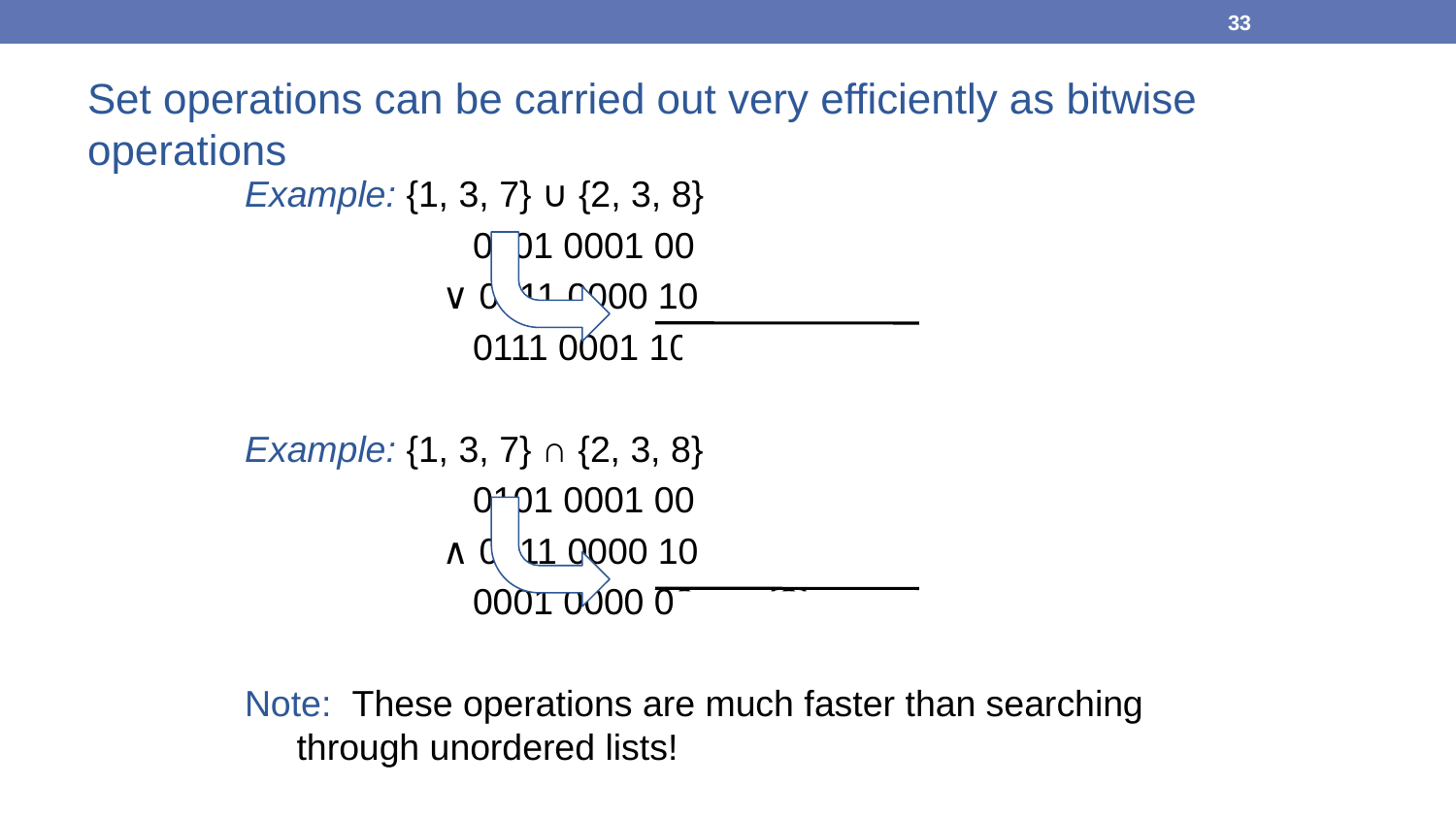

33
Set operations can be carried out very efficiently as bitwise operations
Example: {1, 3, 7} ∪ {2, 3, 8}
		   0101 0001 00
		∨ 0011 0000 10
		   0111 0001 10   = {1, 2, 3, 7, 8}

Example: {1, 3, 7} ∩ {2, 3, 8}
		   0101 0001 00
		∧ 0011 0000 10
		   0001 0000 00   =  {3}

Note:  These operations are much faster than searching through unordered lists!